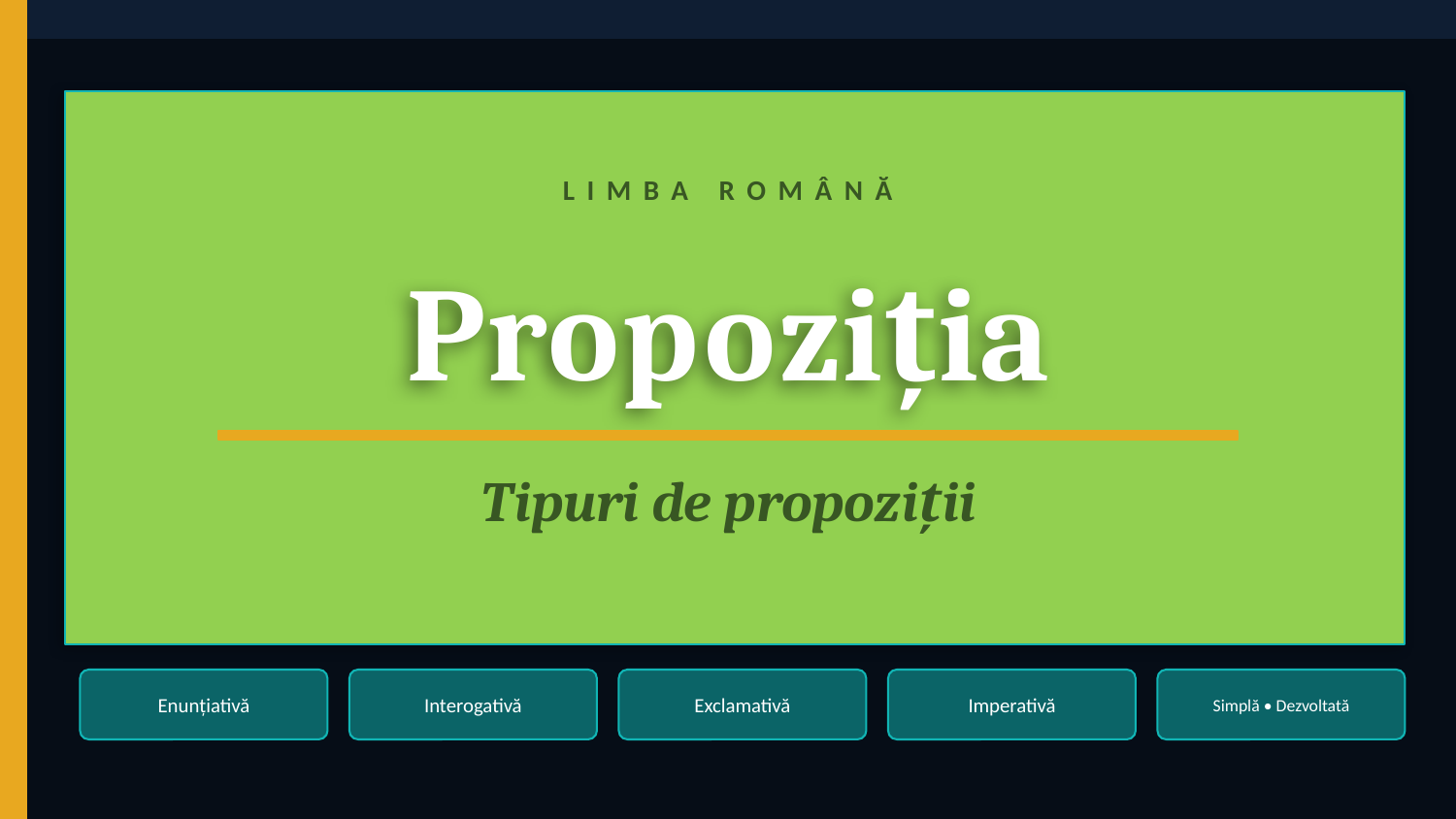

LIMBA ROMÂNĂ
Propoziția

Tipuri de propoziții

Enunțiativă

Interogativă

Exclamativă

Imperativă

Simplă • Dezvoltată